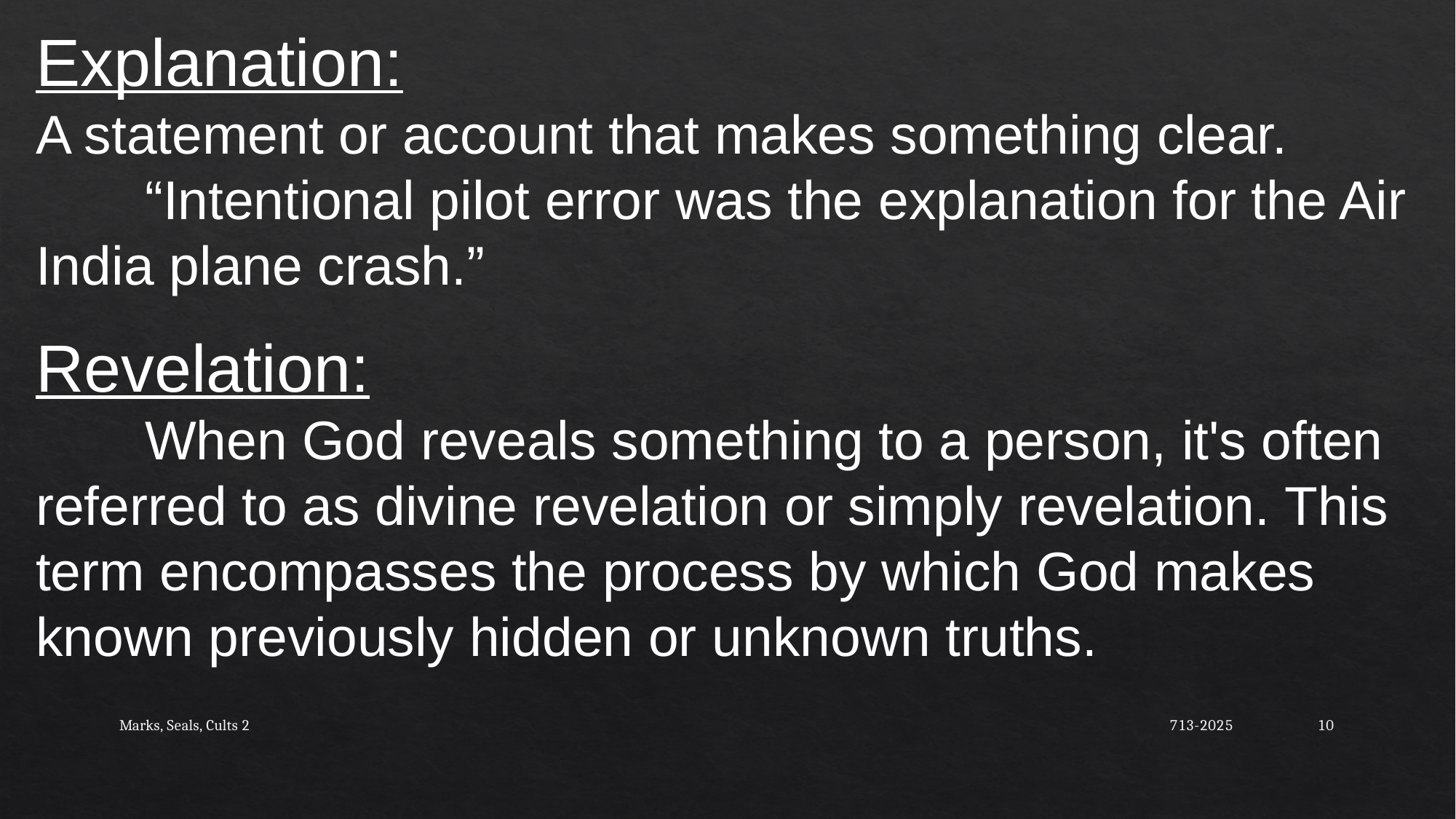

Explanation:
A statement or account that makes something clear.
	“Intentional pilot error was the explanation for the Air India plane crash.”
Revelation:
	When God reveals something to a person, it's often referred to as divine revelation or simply revelation. This term encompasses the process by which God makes known previously hidden or unknown truths.
Marks, Seals, Cults 2
713-2025
10